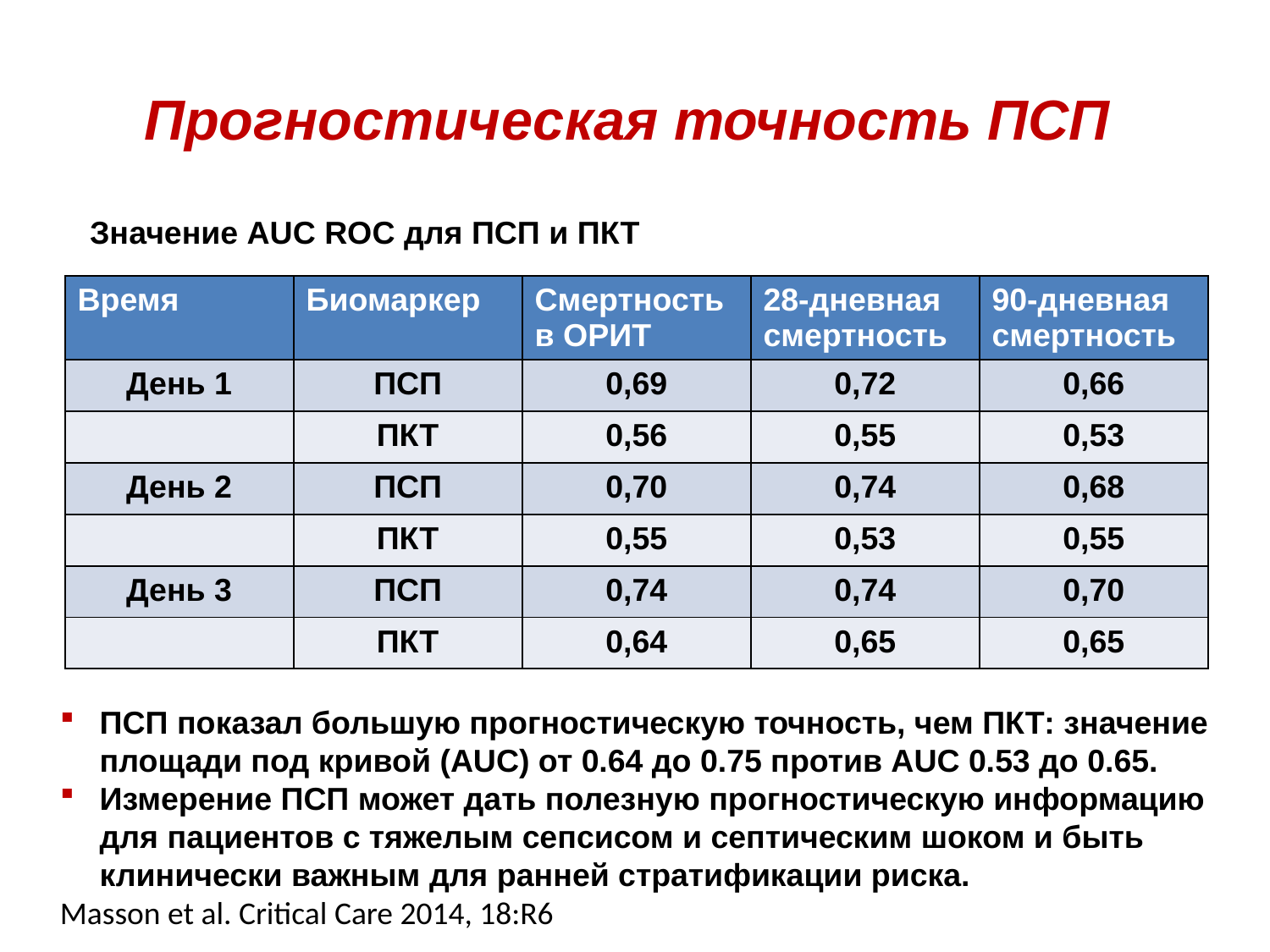

# Прогностическая точность ПСП
Значение AUC ROC для ПСП и ПКТ
| Время | Биомаркер | Смертность в ОРИТ | 28-дневная смертность | 90-дневная смертность |
| --- | --- | --- | --- | --- |
| День 1 | ПСП | 0,69 | 0,72 | 0,66 |
|  | ПКТ | 0,56 | 0,55 | 0,53 |
| День 2 | ПСП | 0,70 | 0,74 | 0,68 |
|  | ПКТ | 0,55 | 0,53 | 0,55 |
| День 3 | ПСП | 0,74 | 0,74 | 0,70 |
|  | ПКТ | 0,64 | 0,65 | 0,65 |
ПСП показал большую прогностическую точность, чем ПКТ: значение площади под кривой (AUC) от 0.64 до 0.75 против AUC 0.53 до 0.65.
Измерение ПСП может дать полезную прогностическую информацию для пациентов с тяжелым сепсисом и септическим шоком и быть клинически важным для ранней стратификации риска.
Masson et al. Critical Care 2014, 18:R6